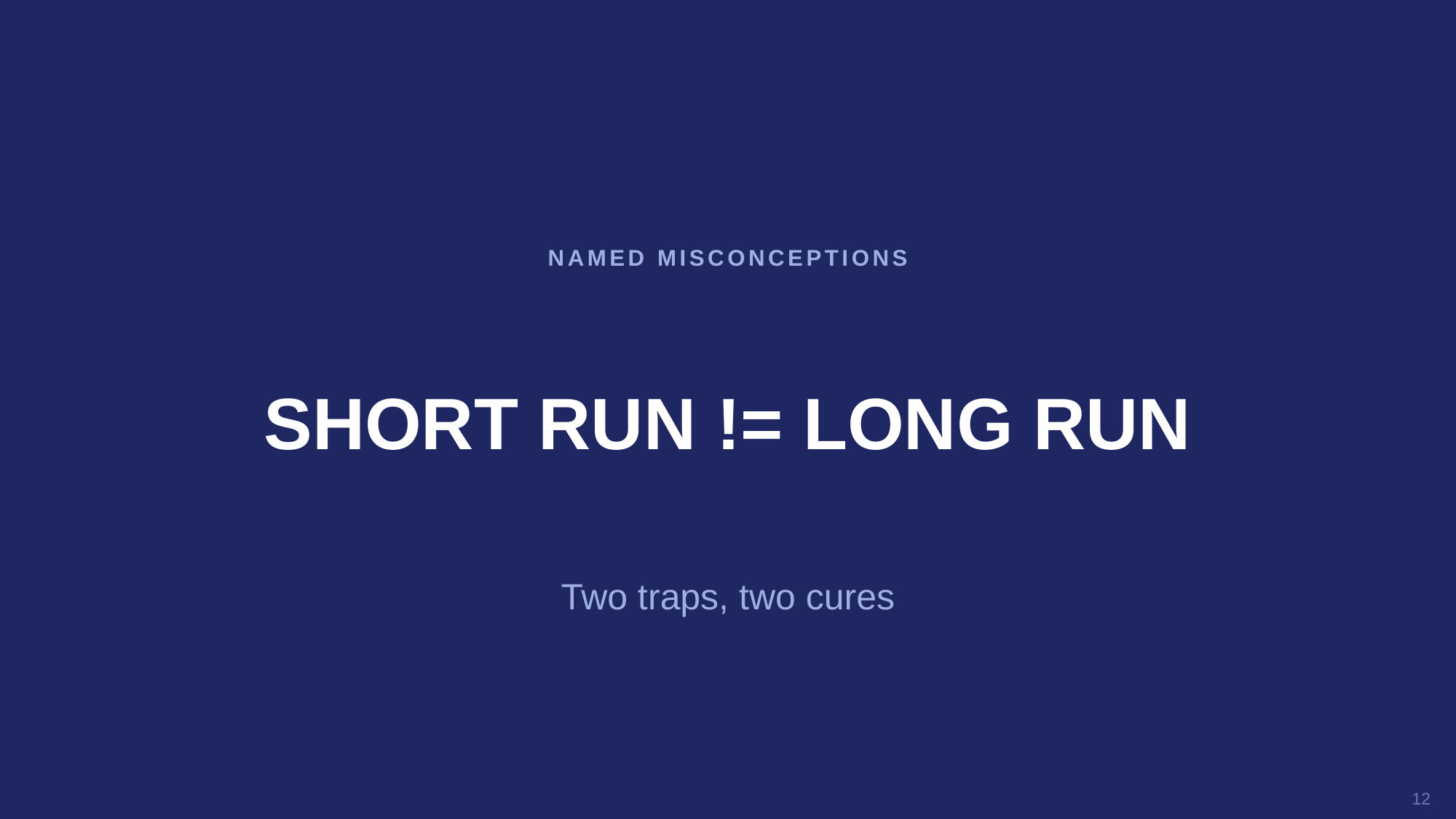

NAMED MISCONCEPTIONS
SHORT RUN != LONG RUN
Two traps, two cures
12